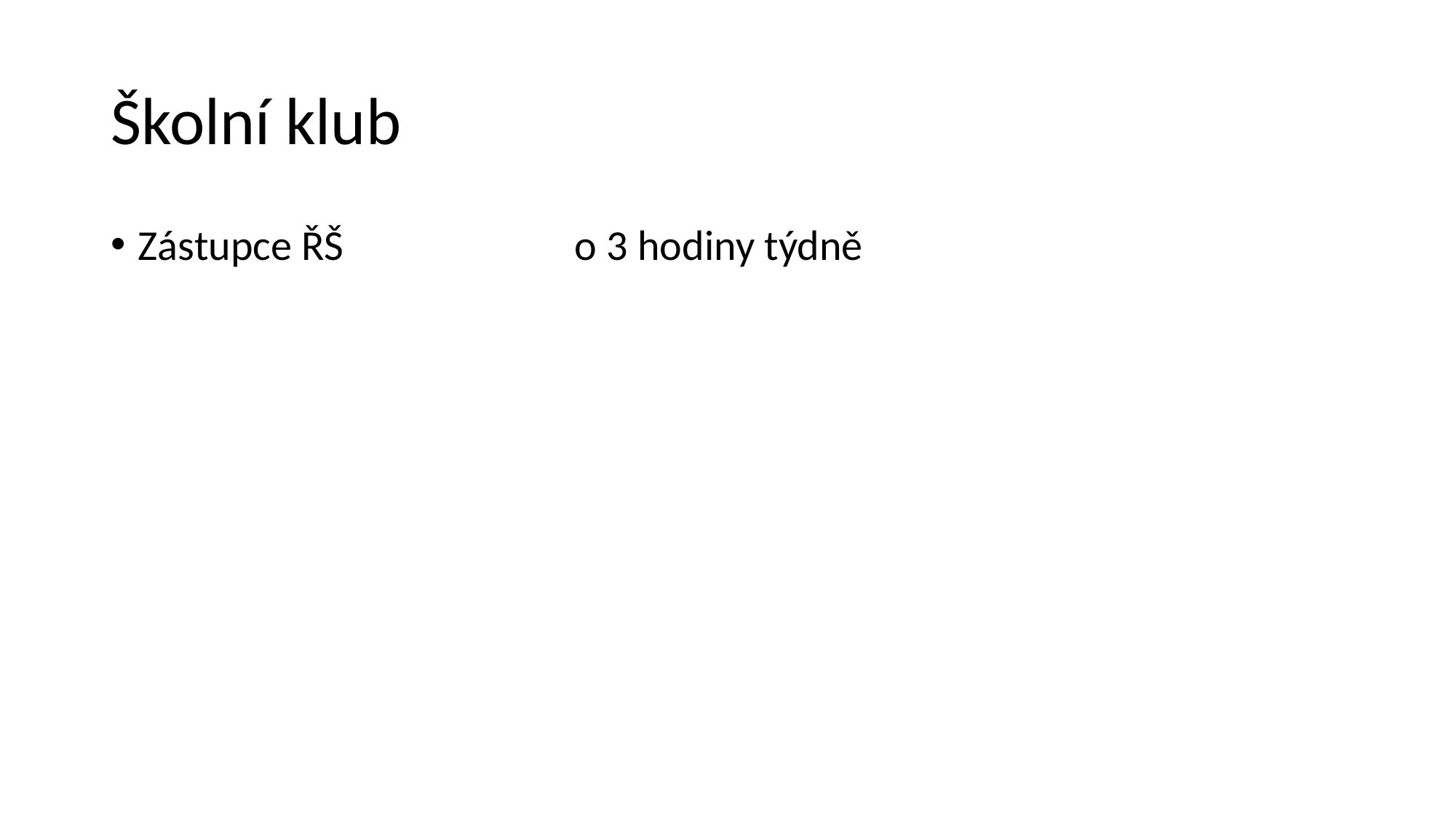

# Školní klub
Zástupce ŘŠ			o 3 hodiny týdně